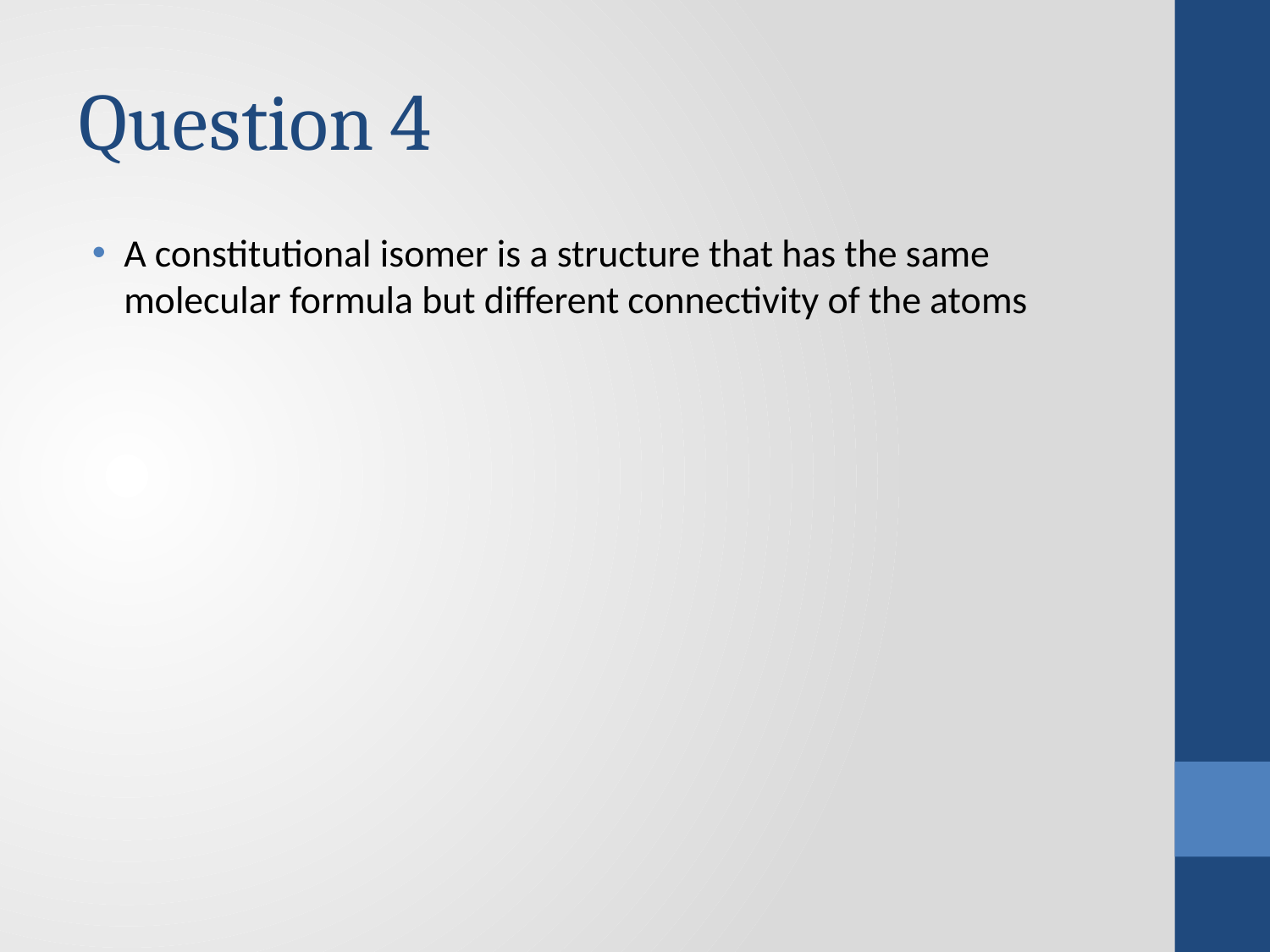

# Question 4
A constitutional isomer is a structure that has the same molecular formula but different connectivity of the atoms